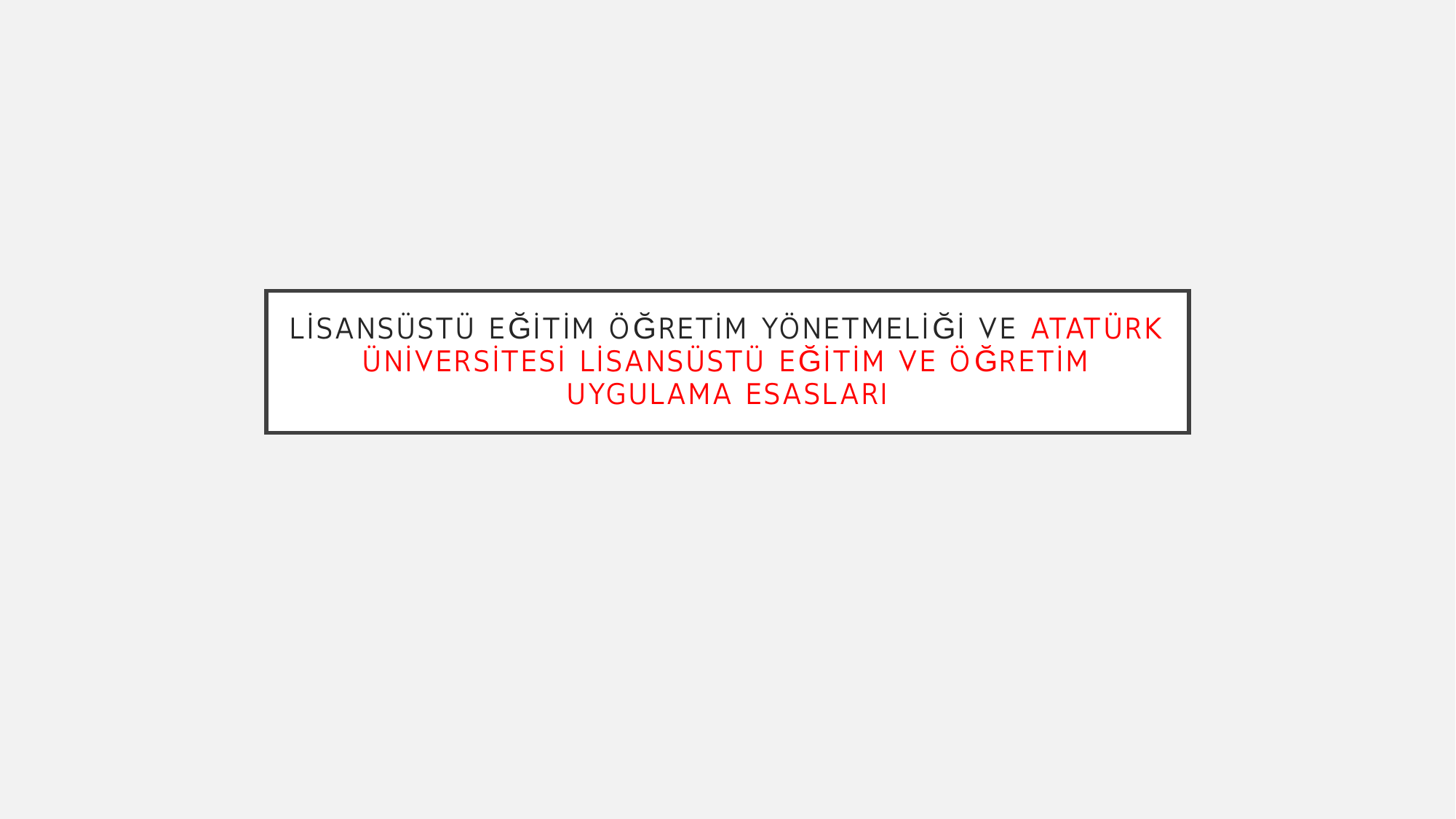

# Lisansüstü eğitim öğretim yönetmeliği ve ATATÜRK üNİVERSİTESİ LİSANSÜSTÜ EĞİTİM VE ÖĞRETİM UYGULAMA ESASLARI